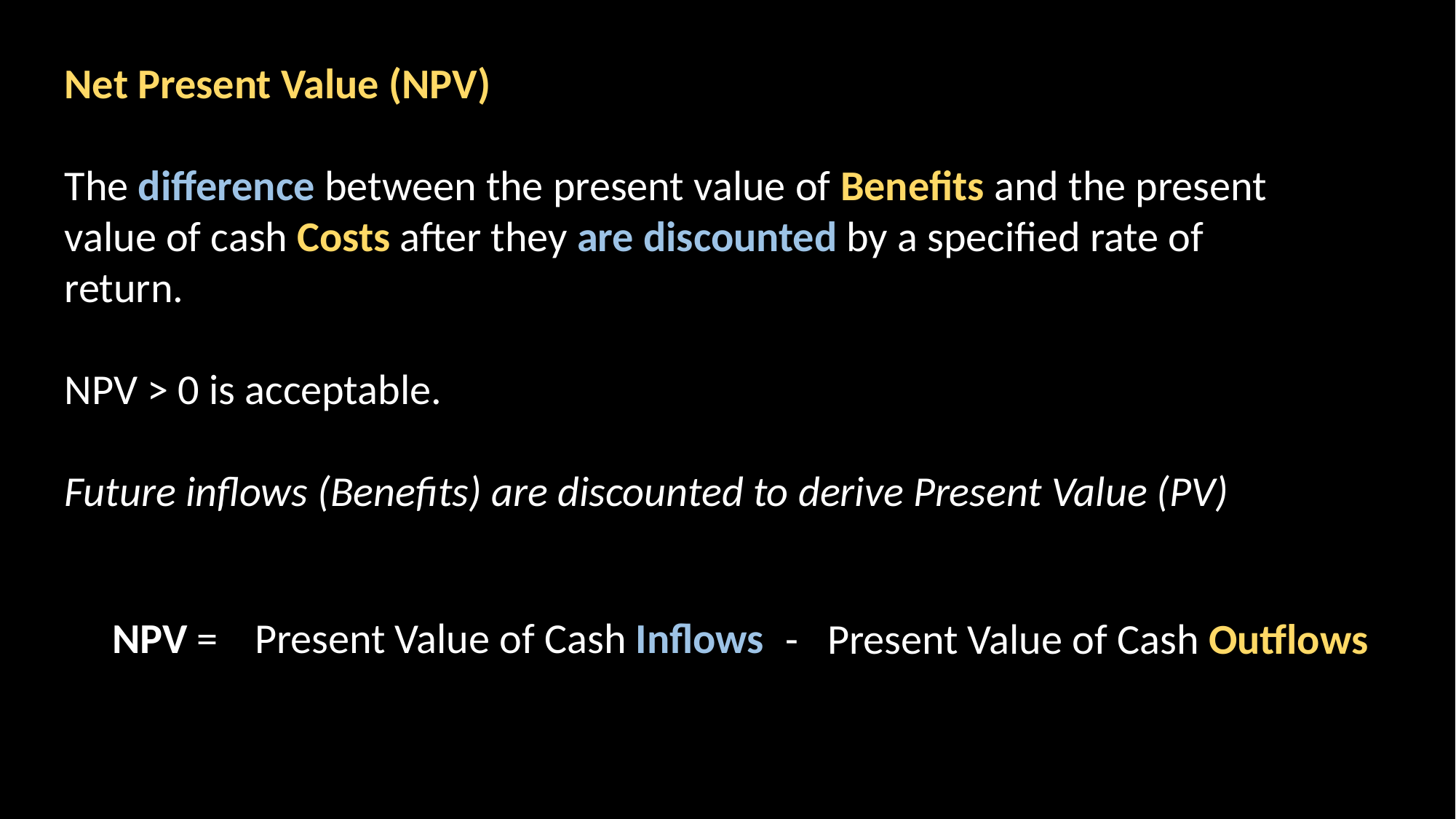

Net Present Value (NPV)

The difference between the present value of Benefits and the present value of cash Costs after they are discounted by a specified rate of return.

NPV > 0 is acceptable.
Future inflows (Benefits) are discounted to derive Present Value (PV)
NPV =
Present Value of Cash Inflows
-   Present Value of Cash Outflows